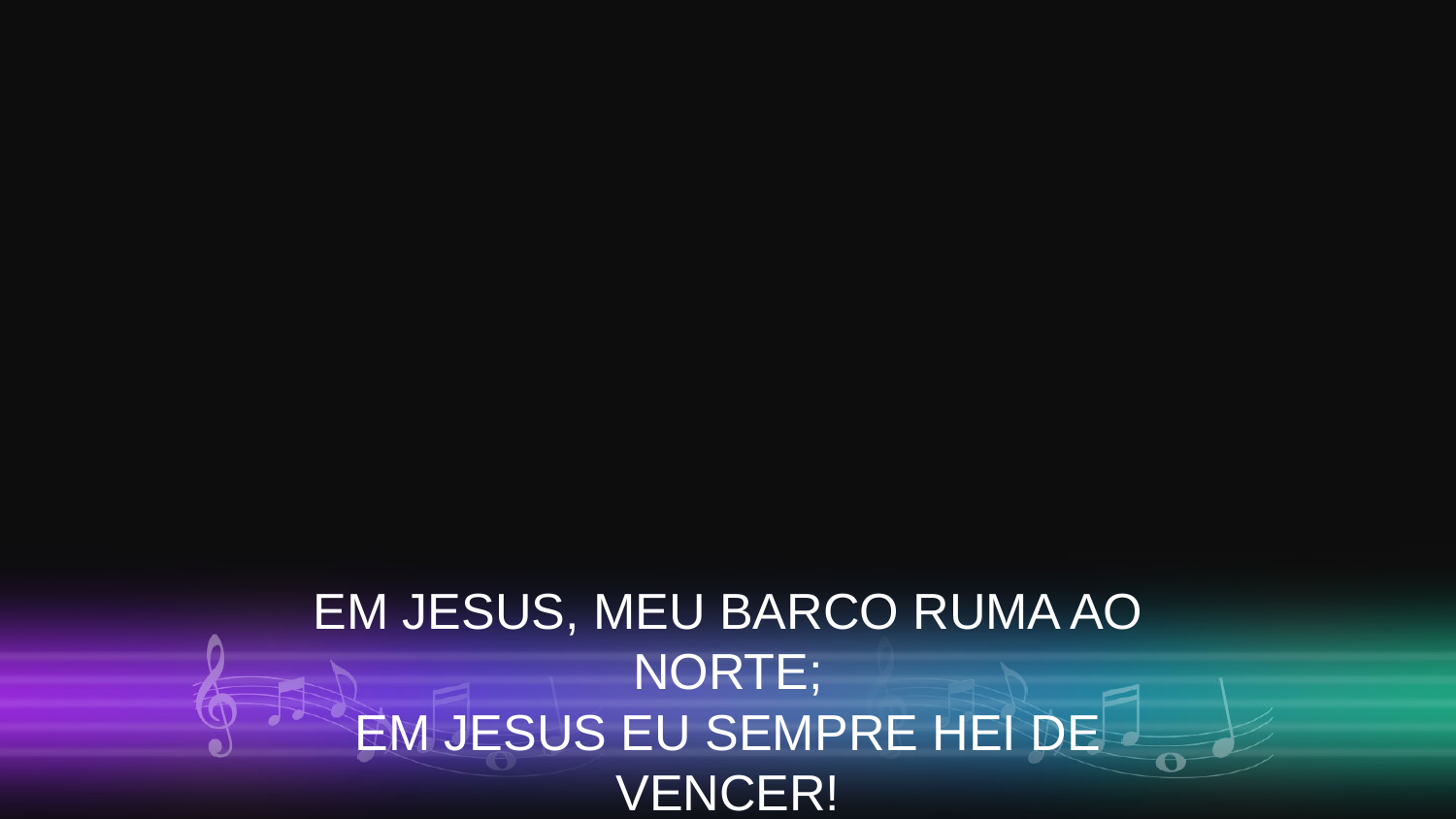

EM JESUS, MEU BARCO RUMA AO NORTE;
EM JESUS EU SEMPRE HEI DE VENCER!